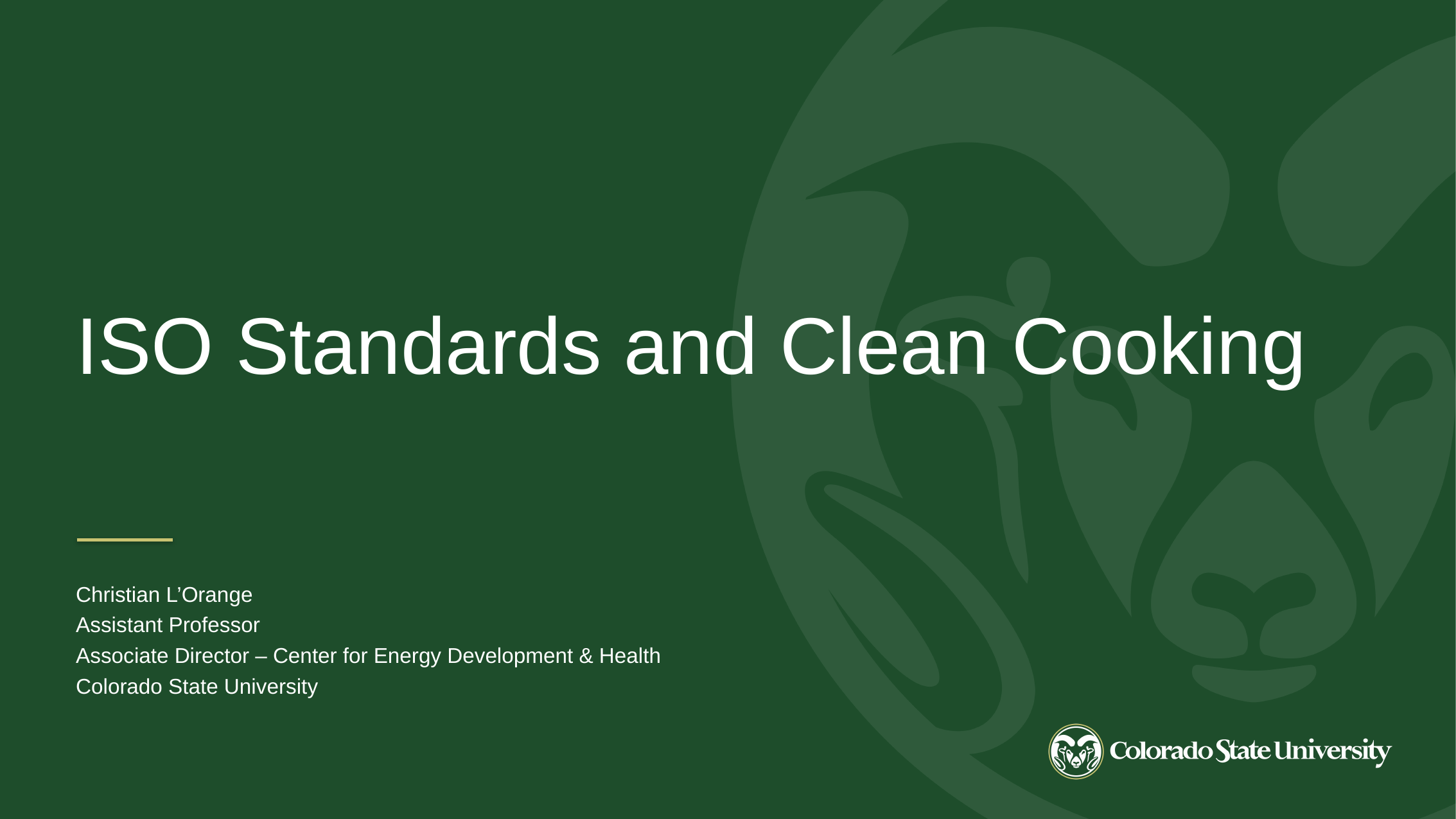

ISO Standards and Clean Cooking
Christian L’Orange
Assistant Professor
Associate Director – Center for Energy Development & Health
Colorado State University